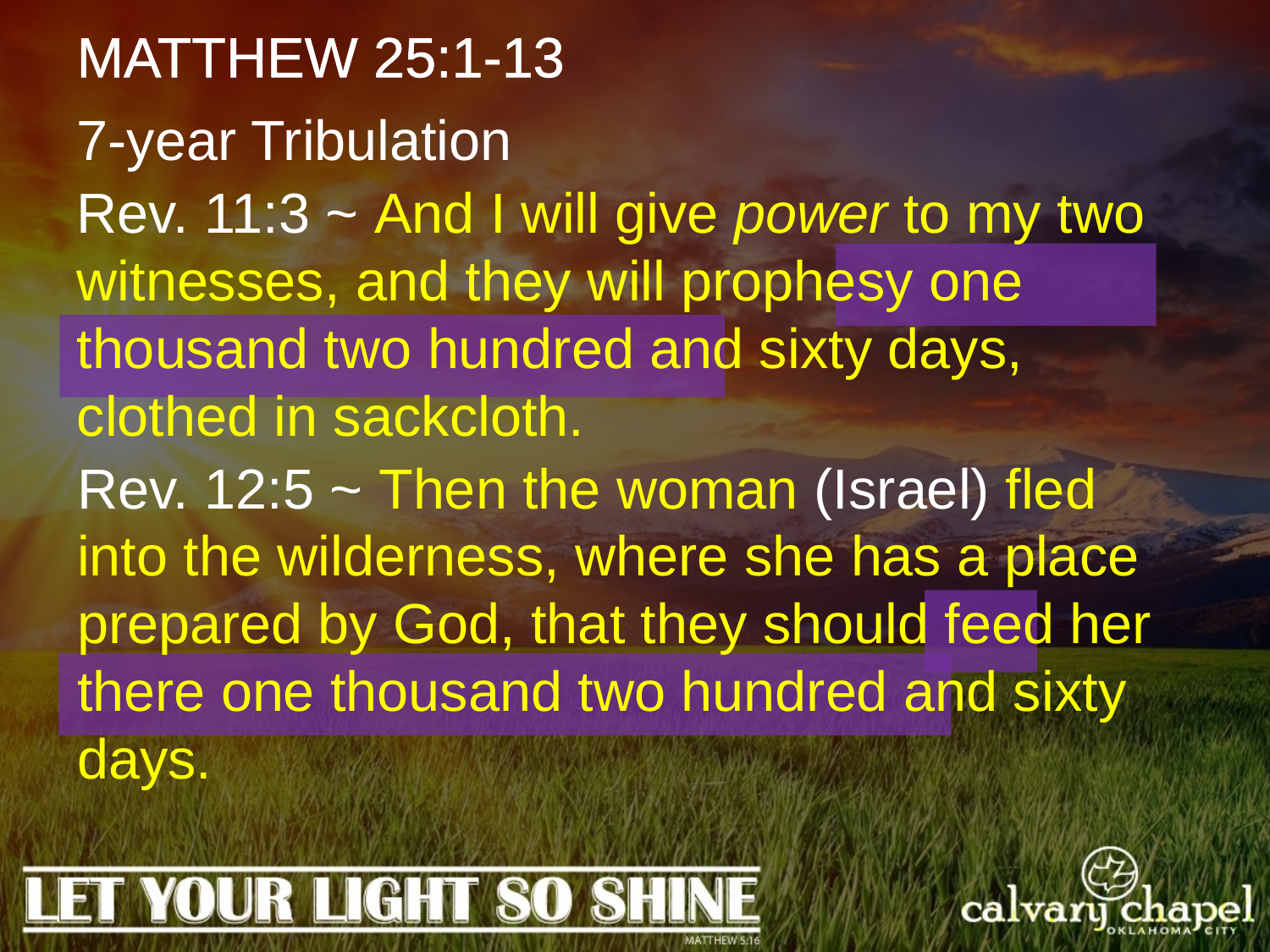

MATTHEW 25:1-13
7-year Tribulation
Rev. 11:3 ~ And I will give power to my two witnesses, and they will prophesy one thousand two hundred and sixty days, clothed in sackcloth.

Rev. 12:5 ~ Then the woman (Israel) fled into the wilderness, where she has a place prepared by God, that they should feed her there one thousand two hundred and sixty days.